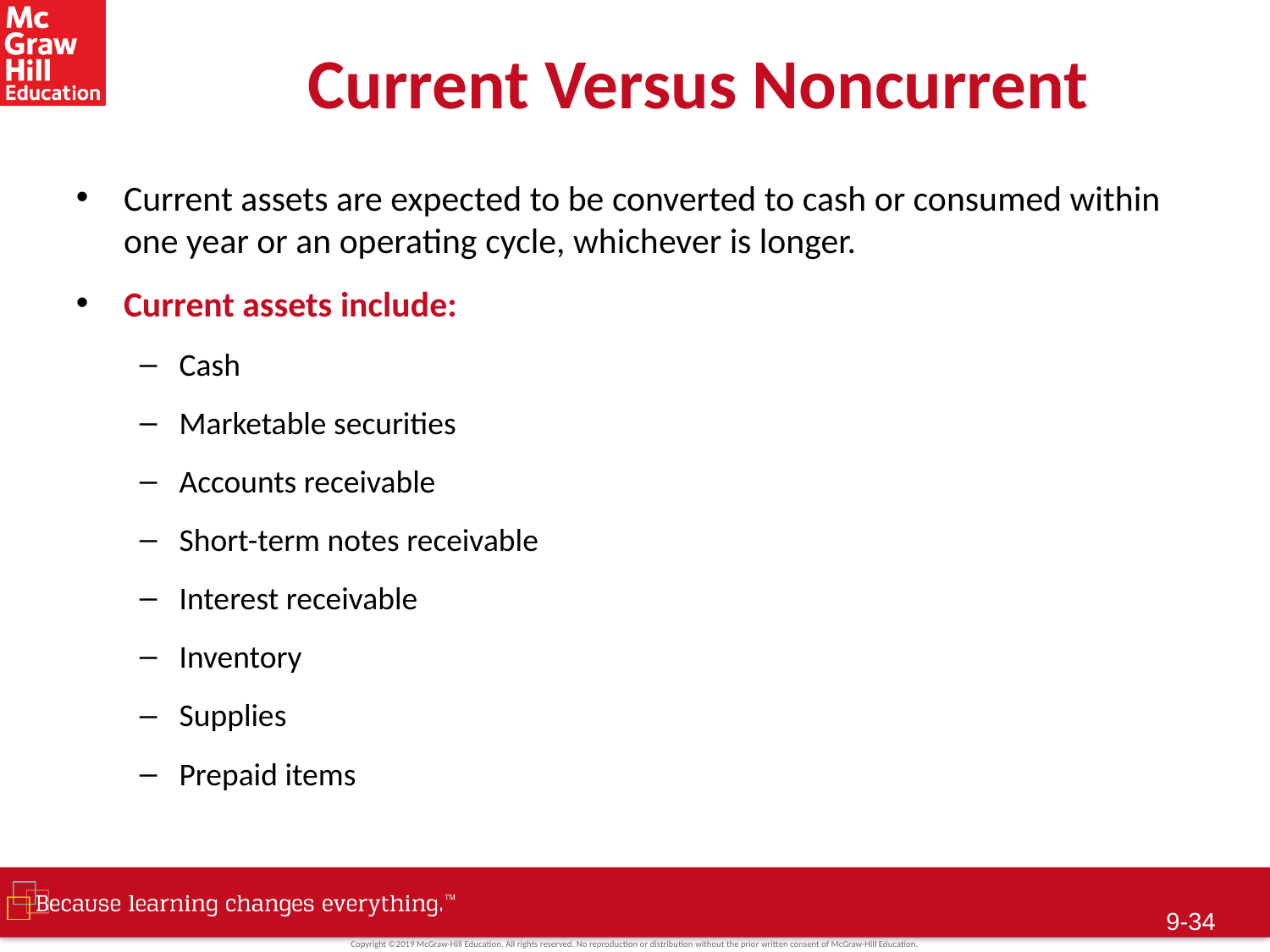

# Current Versus Noncurrent
Current assets are expected to be converted to cash or consumed within one year or an operating cycle, whichever is longer.
Current assets include:
Cash
Marketable securities
Accounts receivable
Short-term notes receivable
Interest receivable
Inventory
Supplies
Prepaid items

9-34